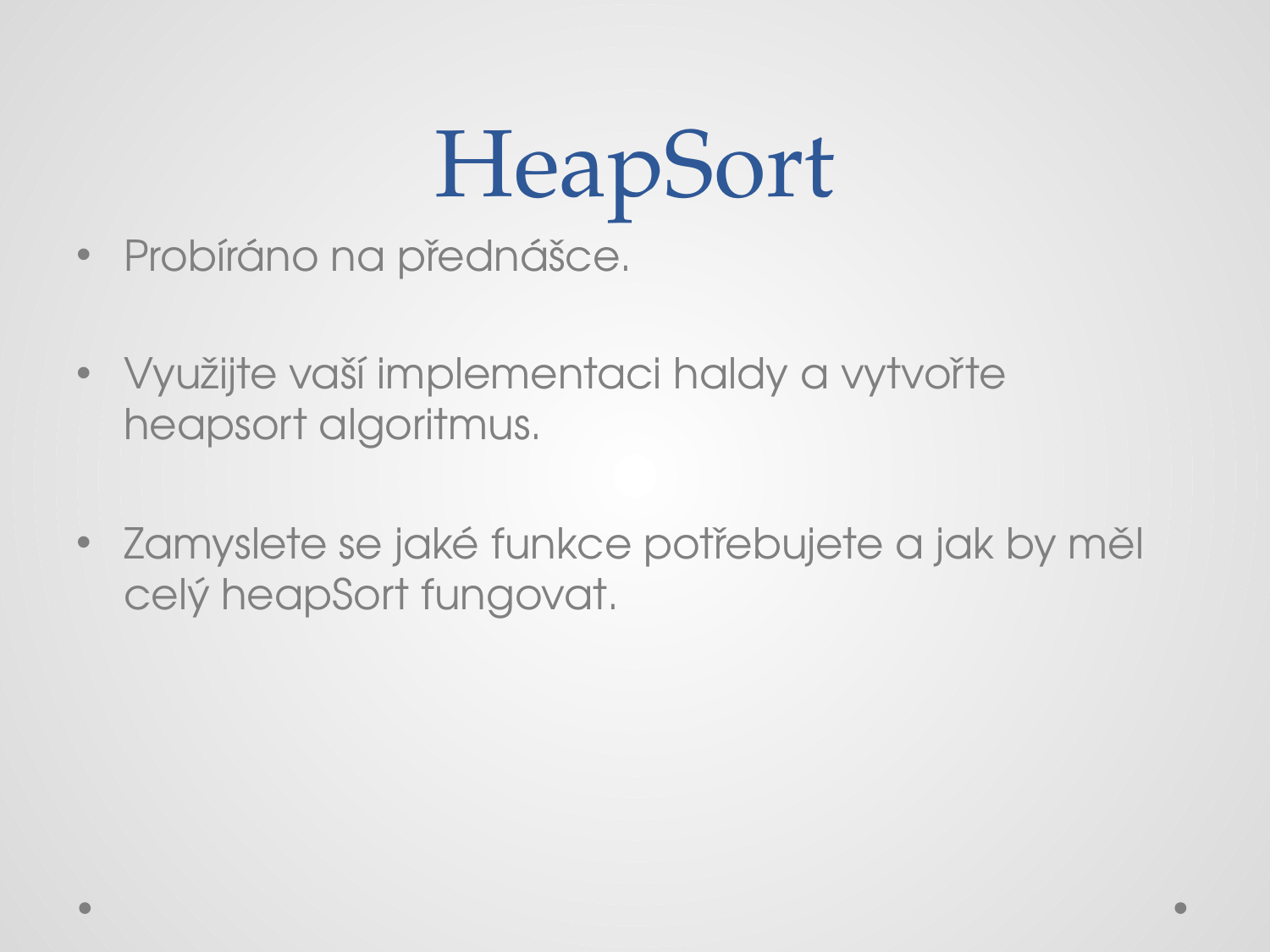

# HeapSort
Probíráno na přednášce.

Využijte vaší implementaci haldy a vytvořte heapsort algoritmus.

Zamyslete se jaké funkce potřebujete a jak by měl celý heapSort fungovat.